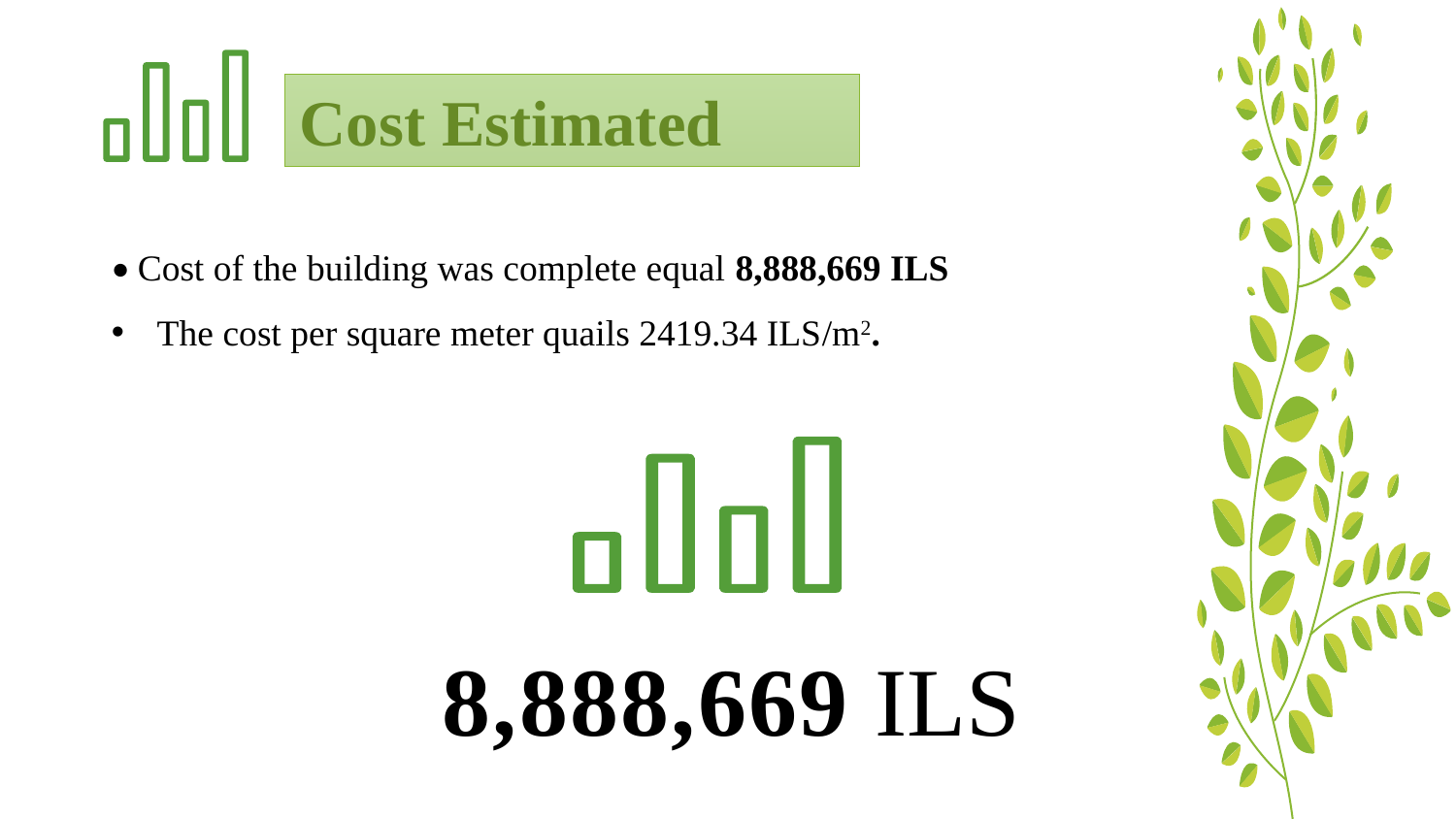

Cost Estimated
• Cost of the building was complete equal 8,888,669 ILS
The cost per square meter quails 2419.34 ILS/m2.

8,888,669 ILS